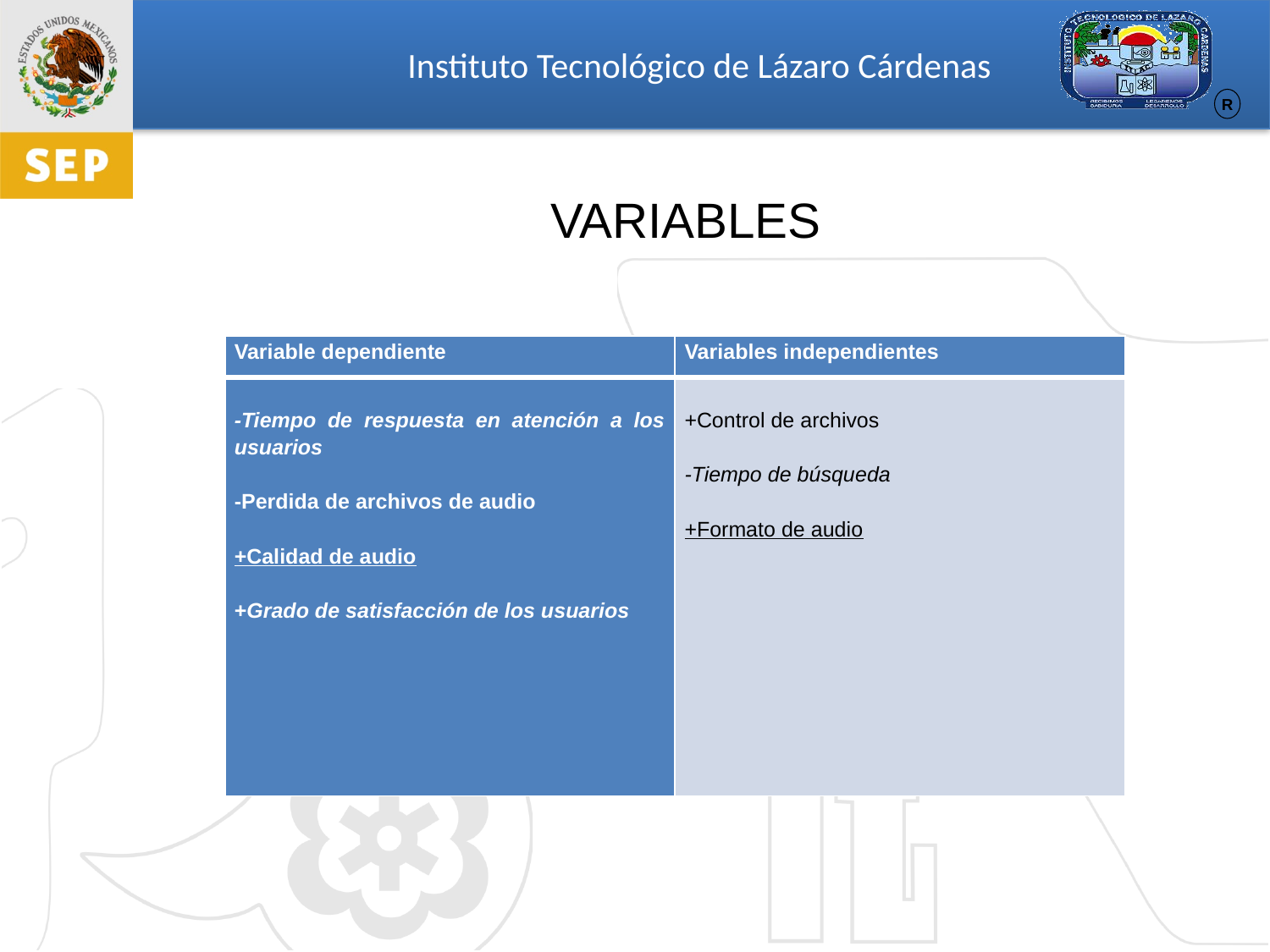

# VARIABLES
| Variable dependiente | Variables independientes |
| --- | --- |
| -Tiempo de respuesta en atención a los usuarios   -Perdida de archivos de audio   +Calidad de audio   +Grado de satisfacción de los usuarios | +Control de archivos   -Tiempo de búsqueda   +Formato de audio |